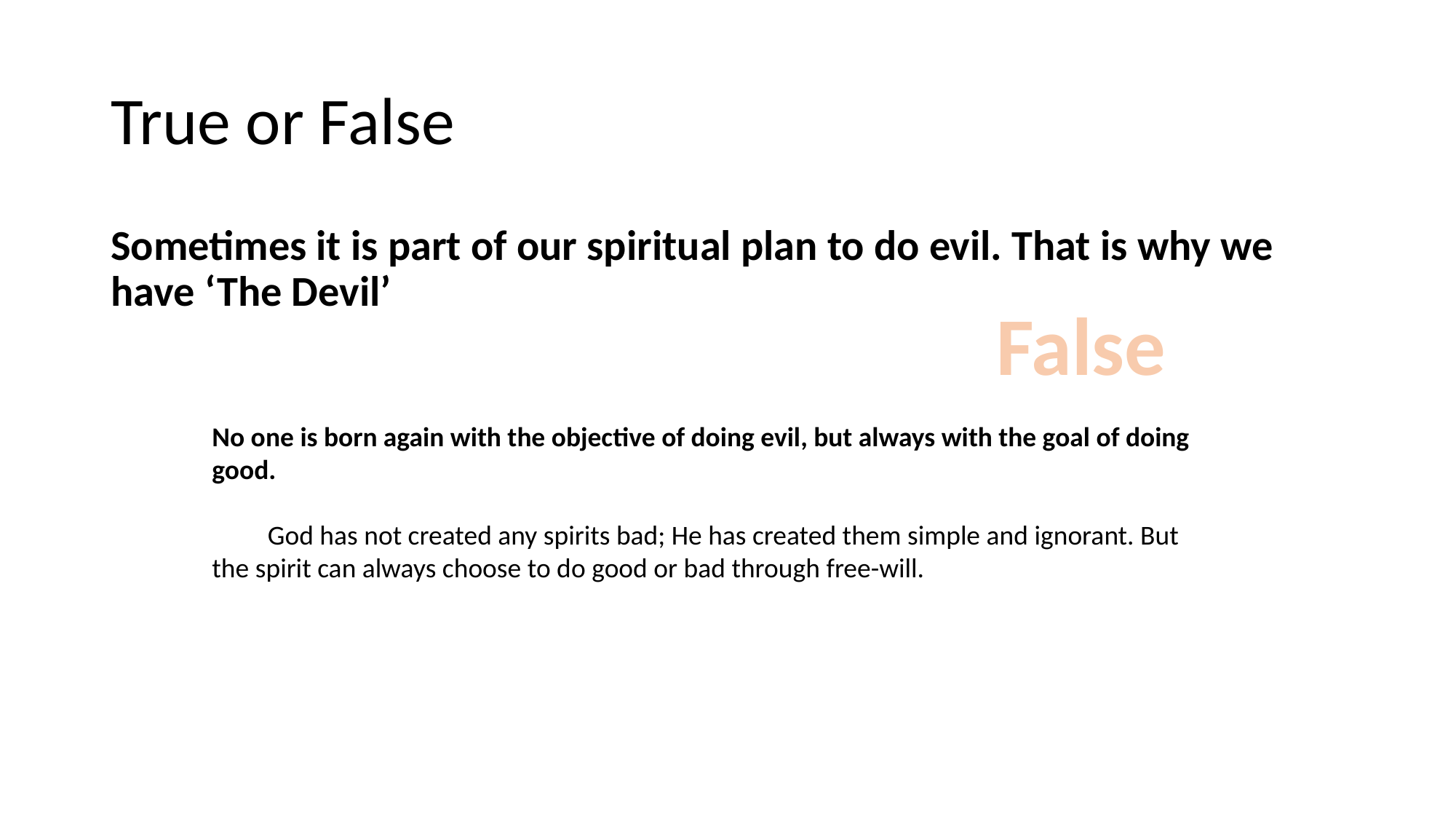

# True or False
Sometimes it is part of our spiritual plan to do evil. That is why we have ‘The Devil’

False
No one is born again with the objective of doing evil, but always with the goal of doing good.
         God has not created any spirits bad; He has created them simple and ignorant. But the spirit can always choose to do good or bad through free-will.